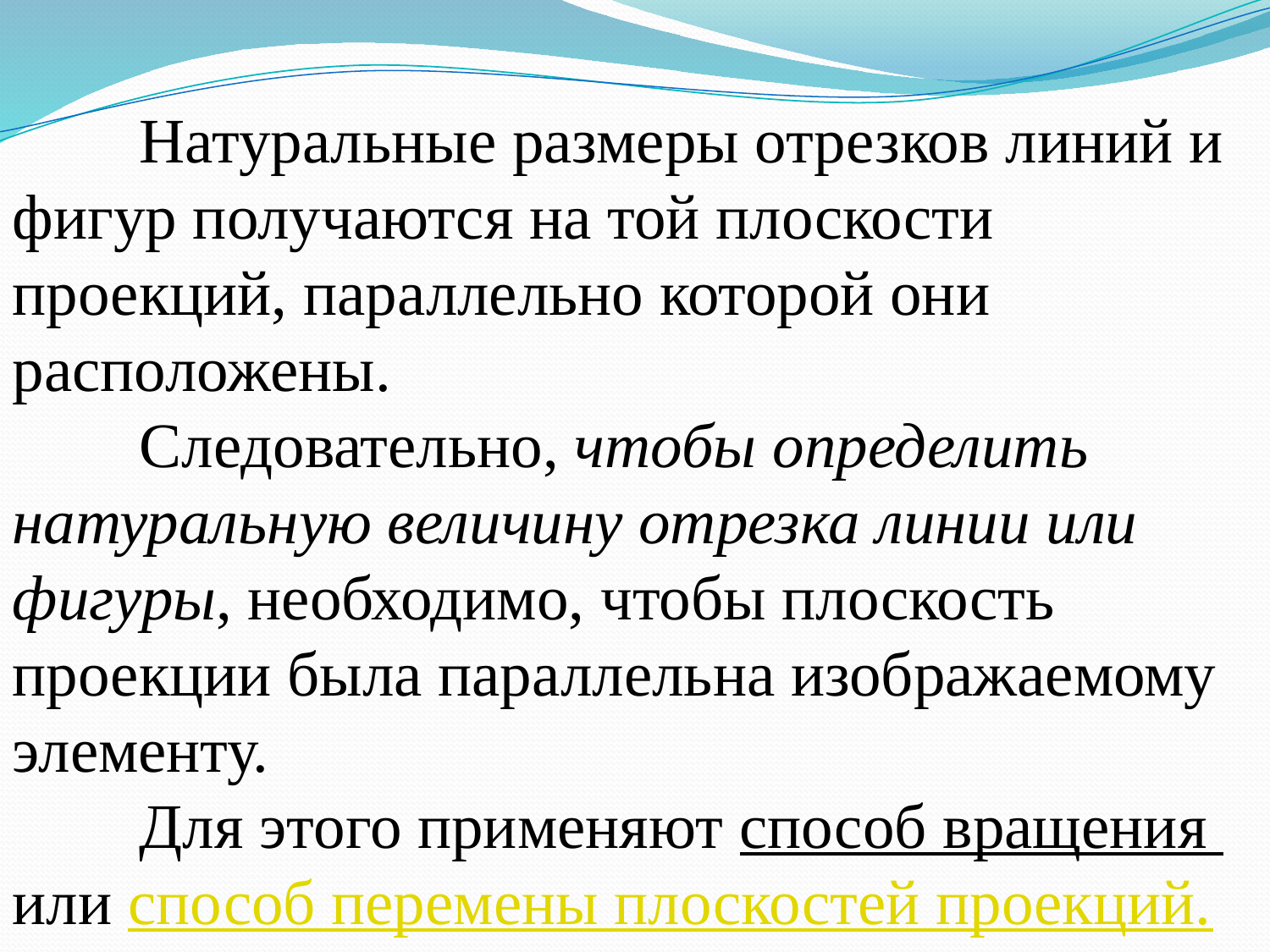

Натуральные размеры отрезков линий и фигур получаются на той плоскости проекций, параллельно которой они расположены.
	Следовательно, чтобы определить натуральную величину отрезка линии или фигуры, необходимо, чтобы плоскость проекции была параллельна изображаемому элементу.
	Для этого применяют способ вращения или способ перемены плоскостей проекций.